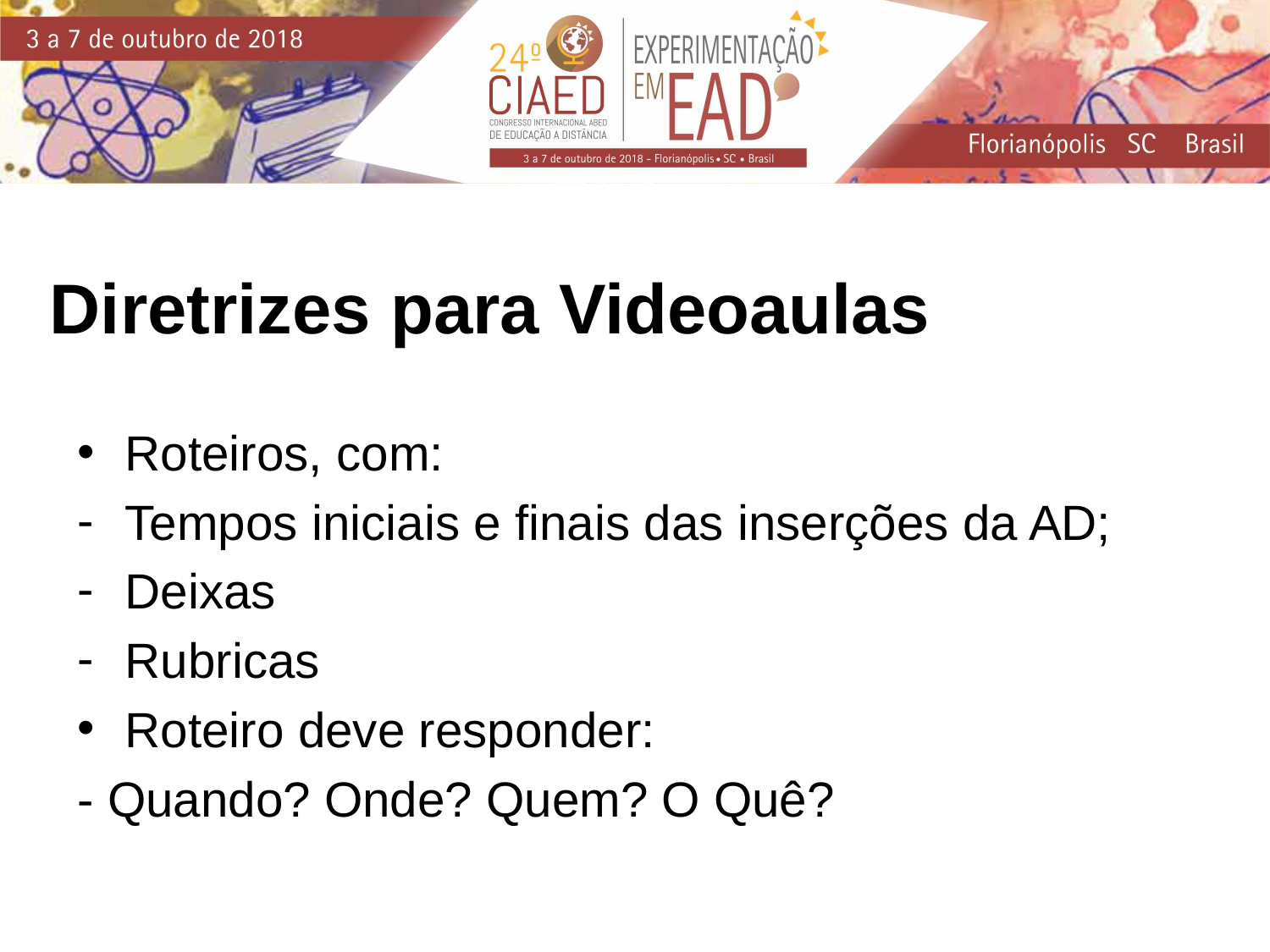

Diretrizes para Videoaulas
Roteiros, com:
Tempos iniciais e finais das inserções da AD;
Deixas
Rubricas
Roteiro deve responder:
- Quando? Onde? Quem? O Quê?